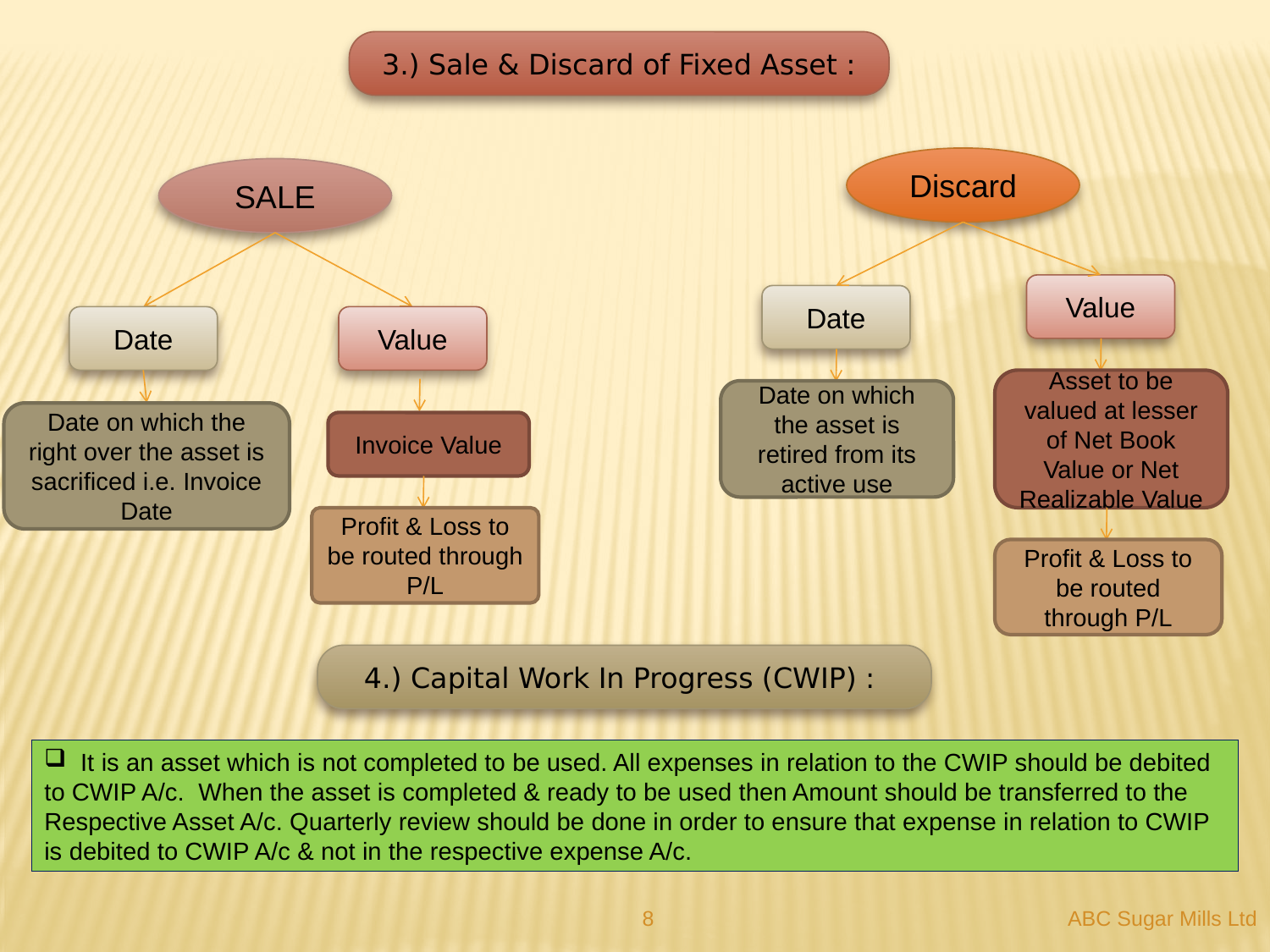

3.) Sale & Discard of Fixed Asset :
Discard
SALE
Value
Date
Date
Value
Asset to be valued at lesser of Net Book Value or Net Realizable Value
Date on which the asset is retired from its active use
Date on which the right over the asset is sacrificed i.e. Invoice Date
Invoice Value
Profit & Loss to be routed through P/L
Profit & Loss to be routed through P/L
4.) Capital Work In Progress (CWIP) :
  It is an asset which is not completed to be used. All expenses in relation to the CWIP should be debited to CWIP A/c.  When the asset is completed & ready to be used then Amount should be transferred to the Respective Asset A/c. Quarterly review should be done in order to ensure that expense in relation to CWIP is debited to CWIP A/c & not in the respective expense A/c.
ABC Sugar Mills Ltd
8